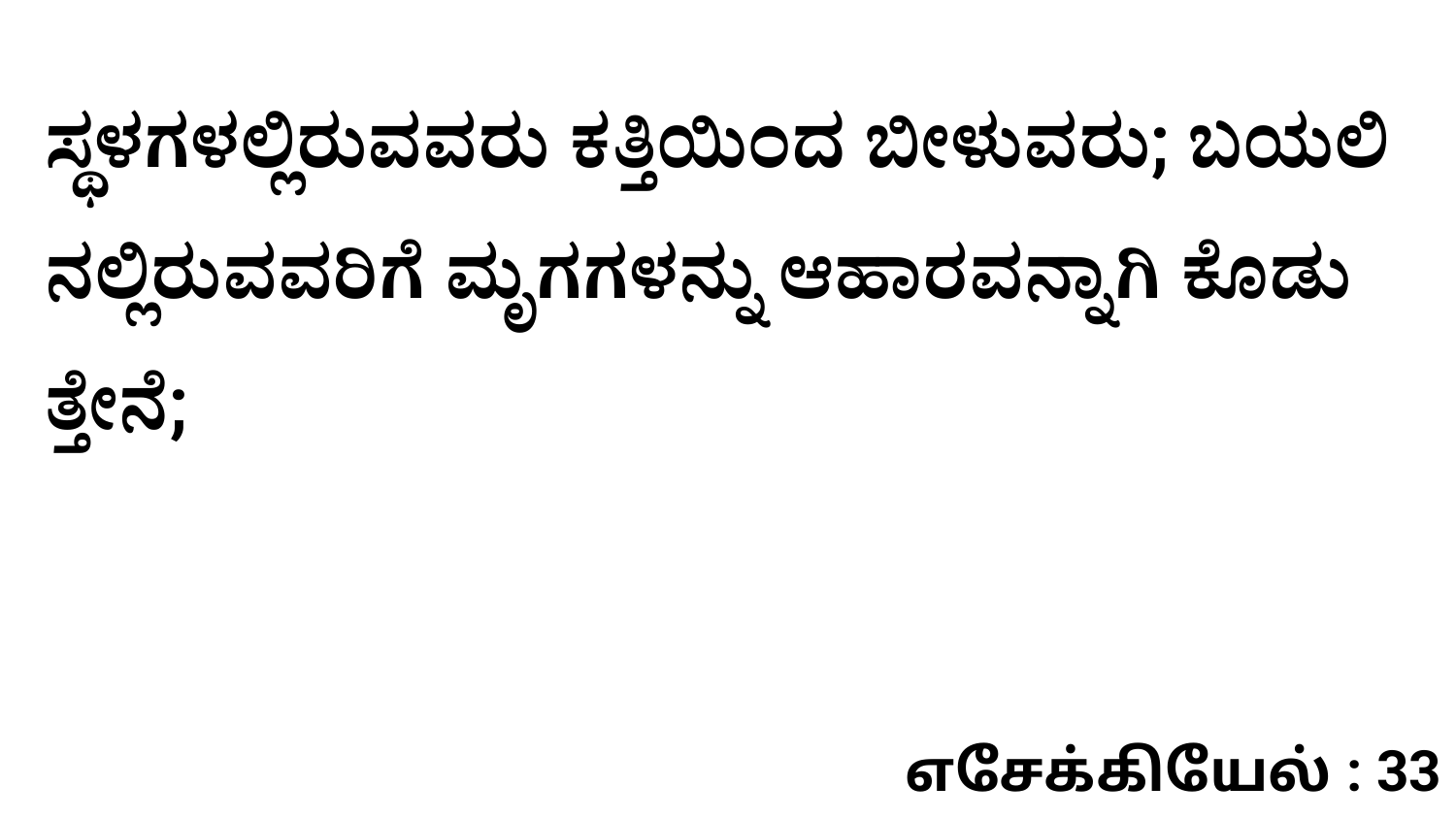

ಸ್ಥಳಗಳಲ್ಲಿರುವವರು ಕತ್ತಿಯಿಂದ ಬೀಳುವರು; ಬಯಲಿ ನಲ್ಲಿರುವವರಿಗೆ ಮೃಗಗಳನ್ನು ಆಹಾರವನ್ನಾಗಿ ಕೊಡು ತ್ತೇನೆ;
எசேக்கியேல் : 33